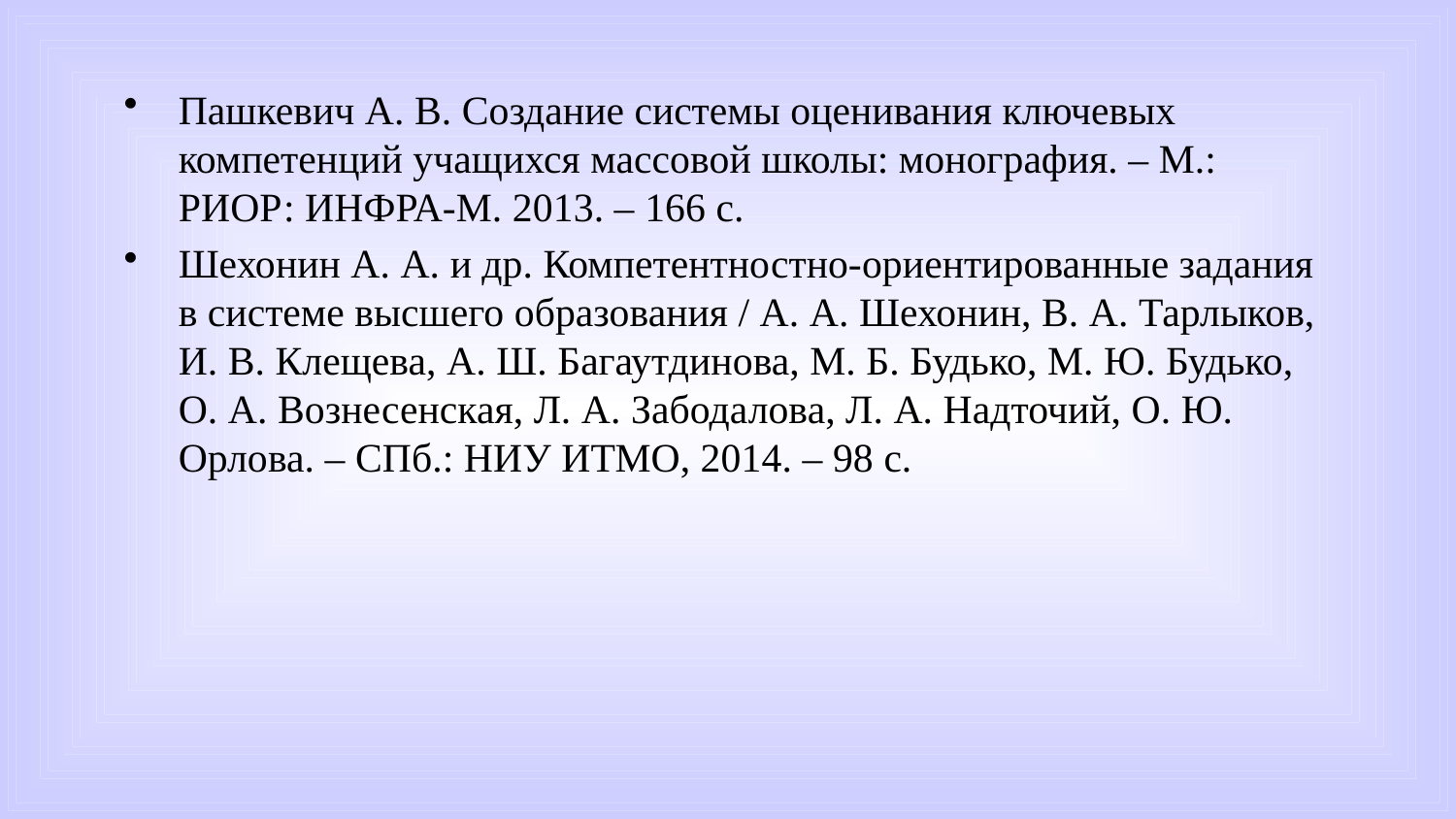

Пашкевич А. В. Создание системы оценивания ключевых компетенций учащихся массовой школы: монография. – М.: РИОР: ИНФРА-М. 2013. – 166 с.
Шехонин А. А. и др. Компетентностно-ориентированные задания в системе высшего образования / А. А. Шехонин, В. А. Тарлыков, И. В. Клещева, А. Ш. Багаутдинова, М. Б. Будько, М. Ю. Будько, О. А. Вознесенская, Л. А. Забодалова, Л. А. Надточий, О. Ю. Орлова. – СПб.: НИУ ИТМО, 2014. – 98 с.